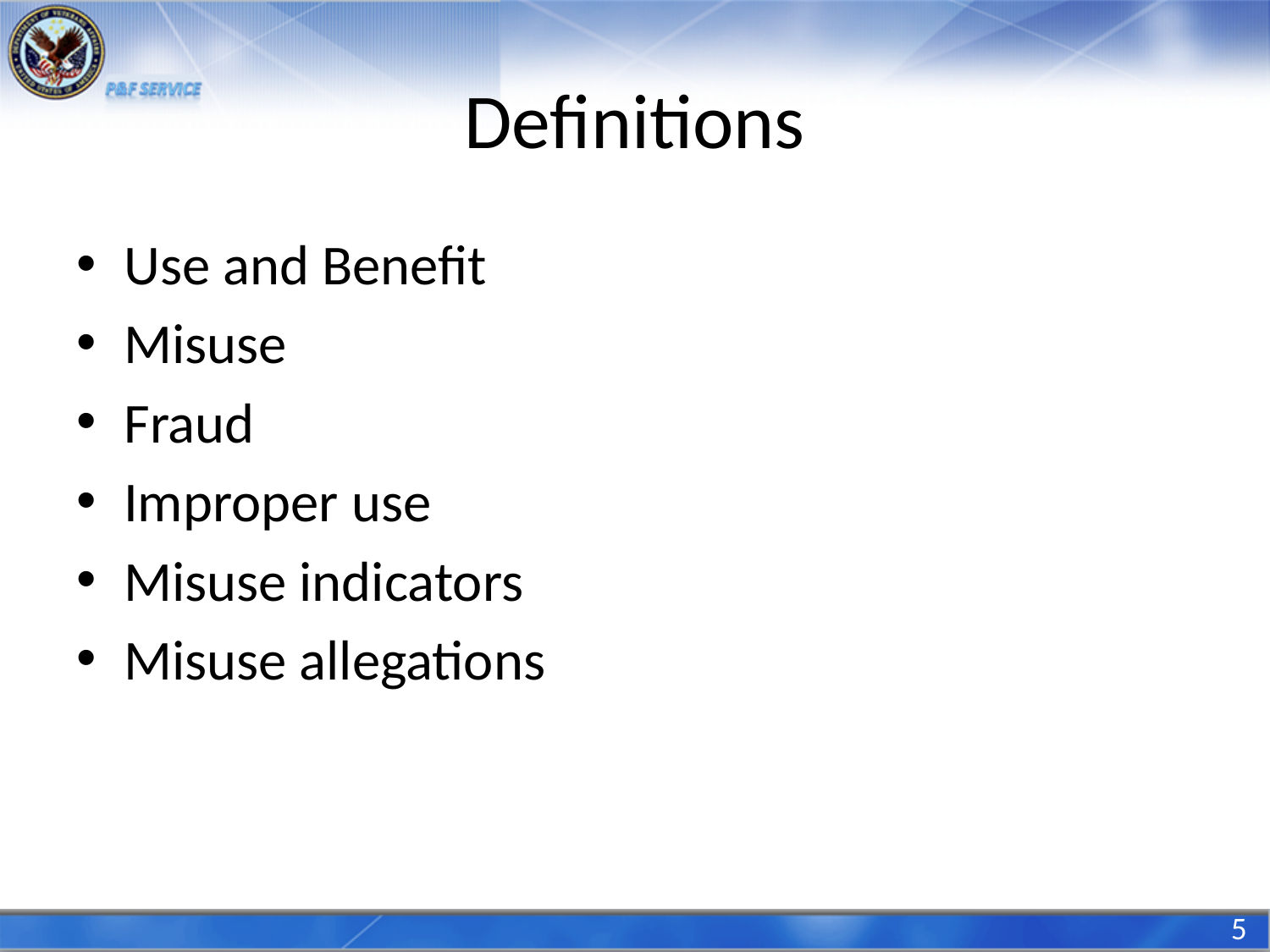

# Definitions
Use and Benefit
Misuse
Fraud
Improper use
Misuse indicators
Misuse allegations
5